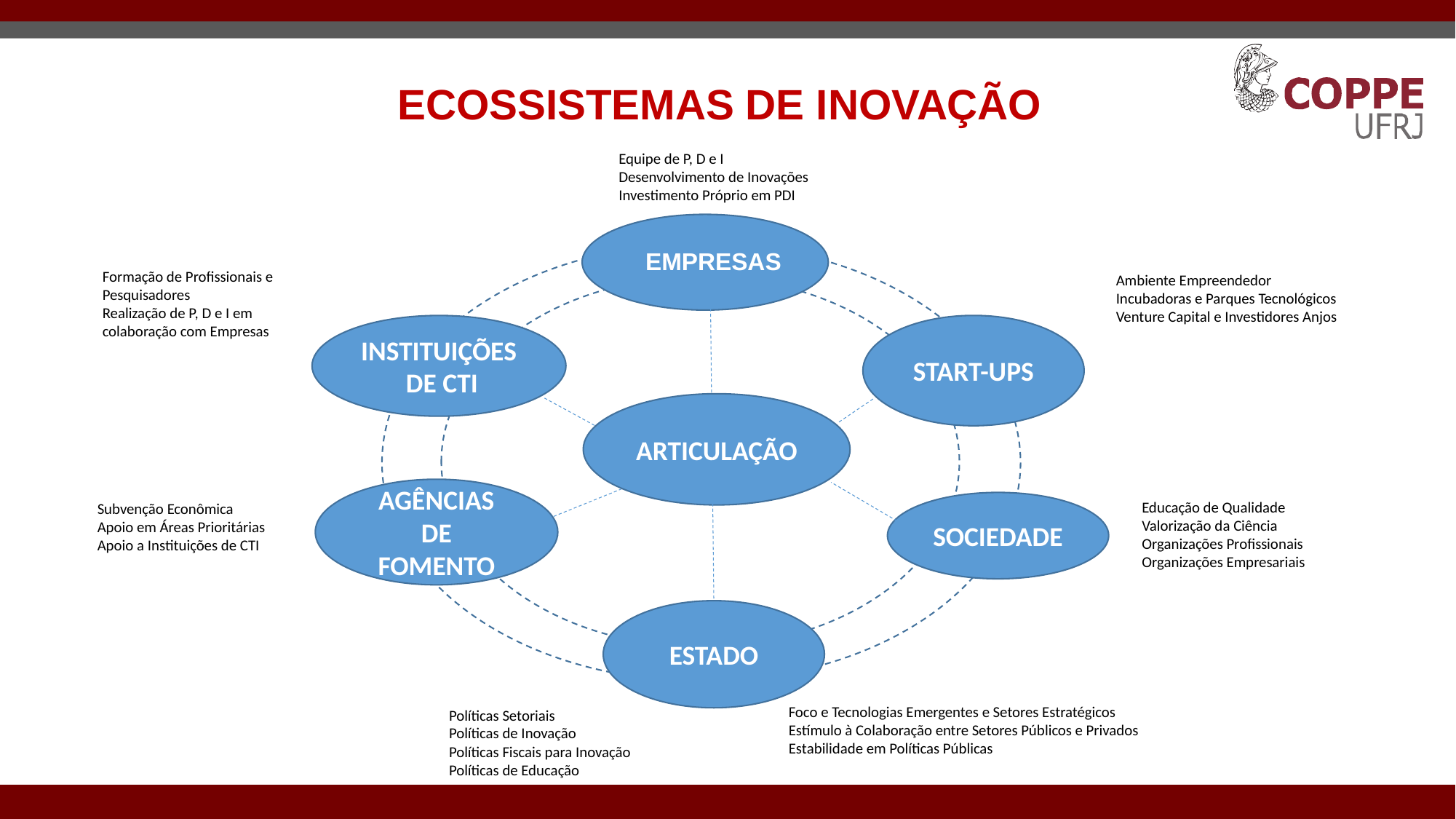

ECOSSISTEMAS DE INOVAÇÃO
Equipe de P, D e I
Desenvolvimento de Inovações
Investimento Próprio em PDI

EMPRESAS

Formação de Profissionais e Pesquisadores
Realização de P, D e I em colaboração com Empresas
Ambiente Empreendedor
Incubadoras e Parques Tecnológicos
Venture Capital e Investidores Anjos

INSTITUIÇÕES  DE CTI
START-UPS
ARTICULAÇÃO
AGÊNCIAS DE FOMENTO
Educação de Qualidade
Valorização da Ciência
Organizações Profissionais
Organizações Empresariais
SOCIEDADE
Subvenção Econômica
Apoio em Áreas Prioritárias
Apoio a Instituições de CTI
ESTADO
Foco e Tecnologias Emergentes e Setores Estratégicos
Estímulo à Colaboração entre Setores Públicos e Privados
Estabilidade em Políticas Públicas
Políticas Setoriais
Políticas de Inovação
Políticas Fiscais para Inovação
Políticas de Educação